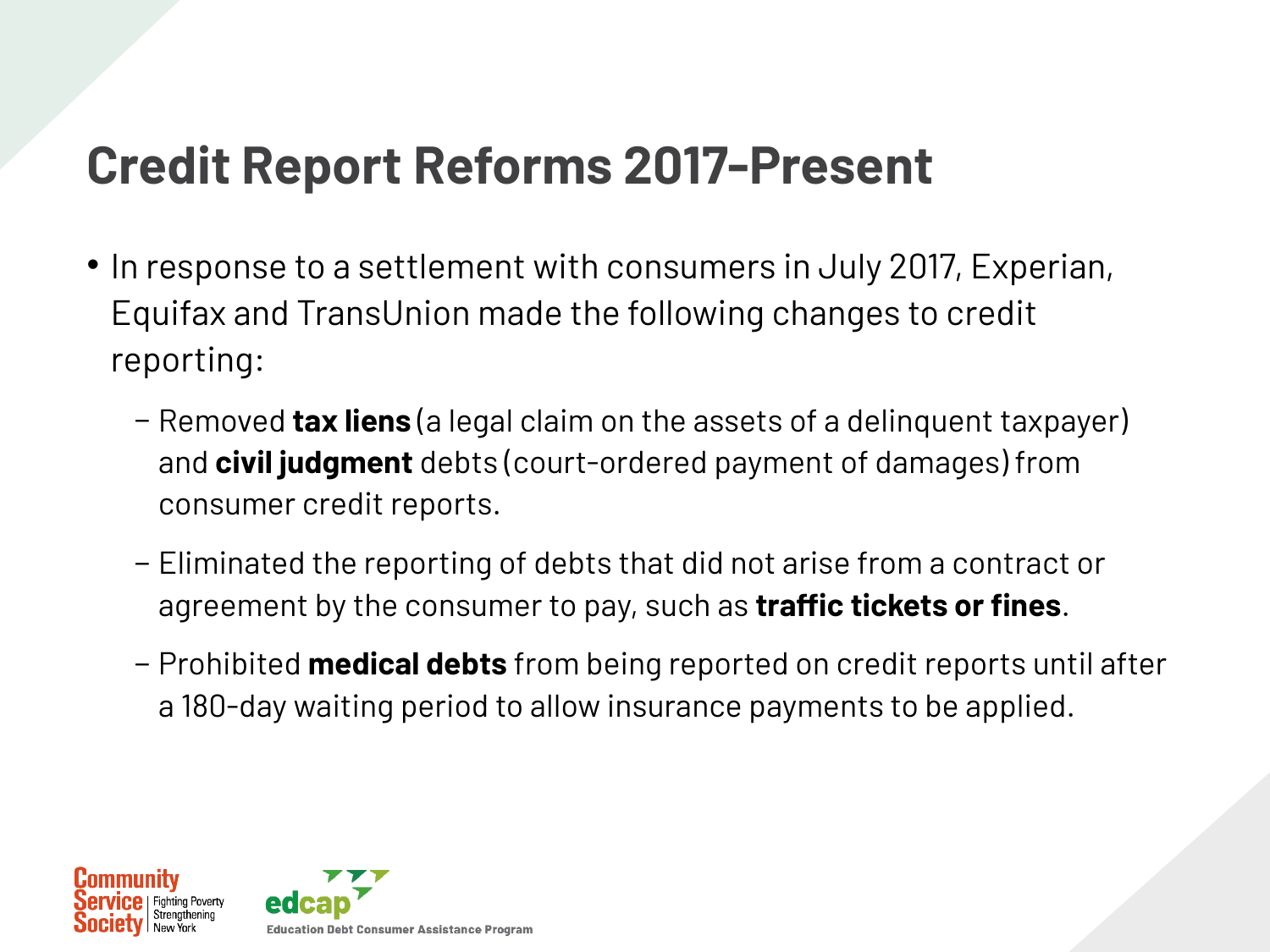

# Credit Report Reforms 2017-Present
In response to a settlement with consumers in July 2017, Experian, Equifax and TransUnion made the following changes to credit reporting:
Removed tax liens (a legal claim on the assets of a delinquent taxpayer) and civil judgment debts (court-ordered payment of damages) from consumer credit reports.
Eliminated the reporting of debts that did not arise from a contract or agreement by the consumer to pay, such as traffic tickets or fines.
Prohibited medical debts from being reported on credit reports until after a 180-day waiting period to allow insurance payments to be applied.